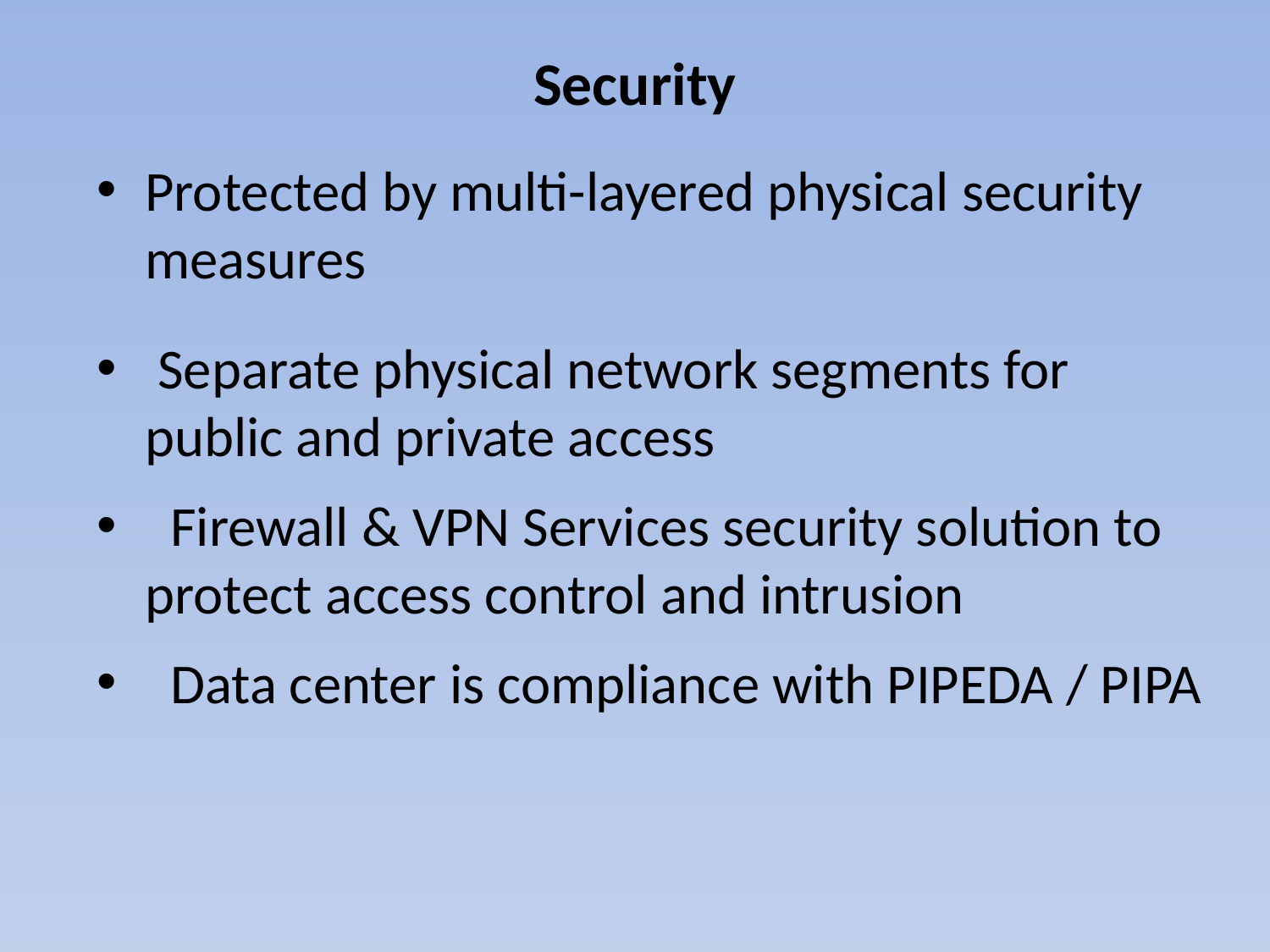

# Security
Protected by multi-layered physical security  measures
 Separate physical network segments for public and private access
  Firewall & VPN Services security solution to protect access control and intrusion
  Data center is compliance with PIPEDA / PIPA